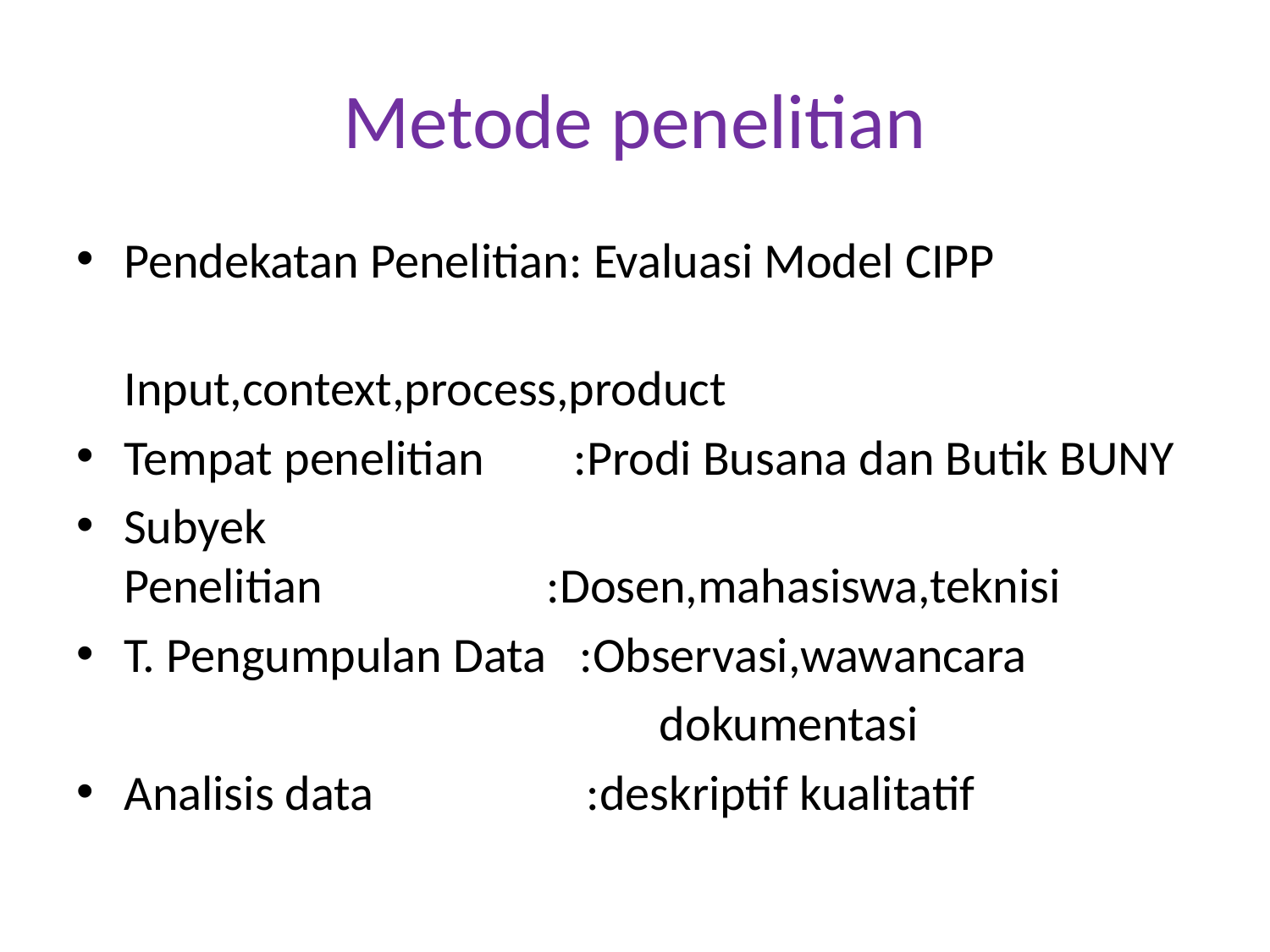

# Metode penelitian
Pendekatan Penelitian: Evaluasi Model CIPP
                                                                                    Input,context,process,product
Tempat penelitian        :Prodi Busana dan Butik BUNY
Subyek Penelitian                    :Dosen,mahasiswa,teknisi
T. Pengumpulan Data   :Observasi,wawancara
                                                    dokumentasi
Analisis data                   :deskriptif kualitatif